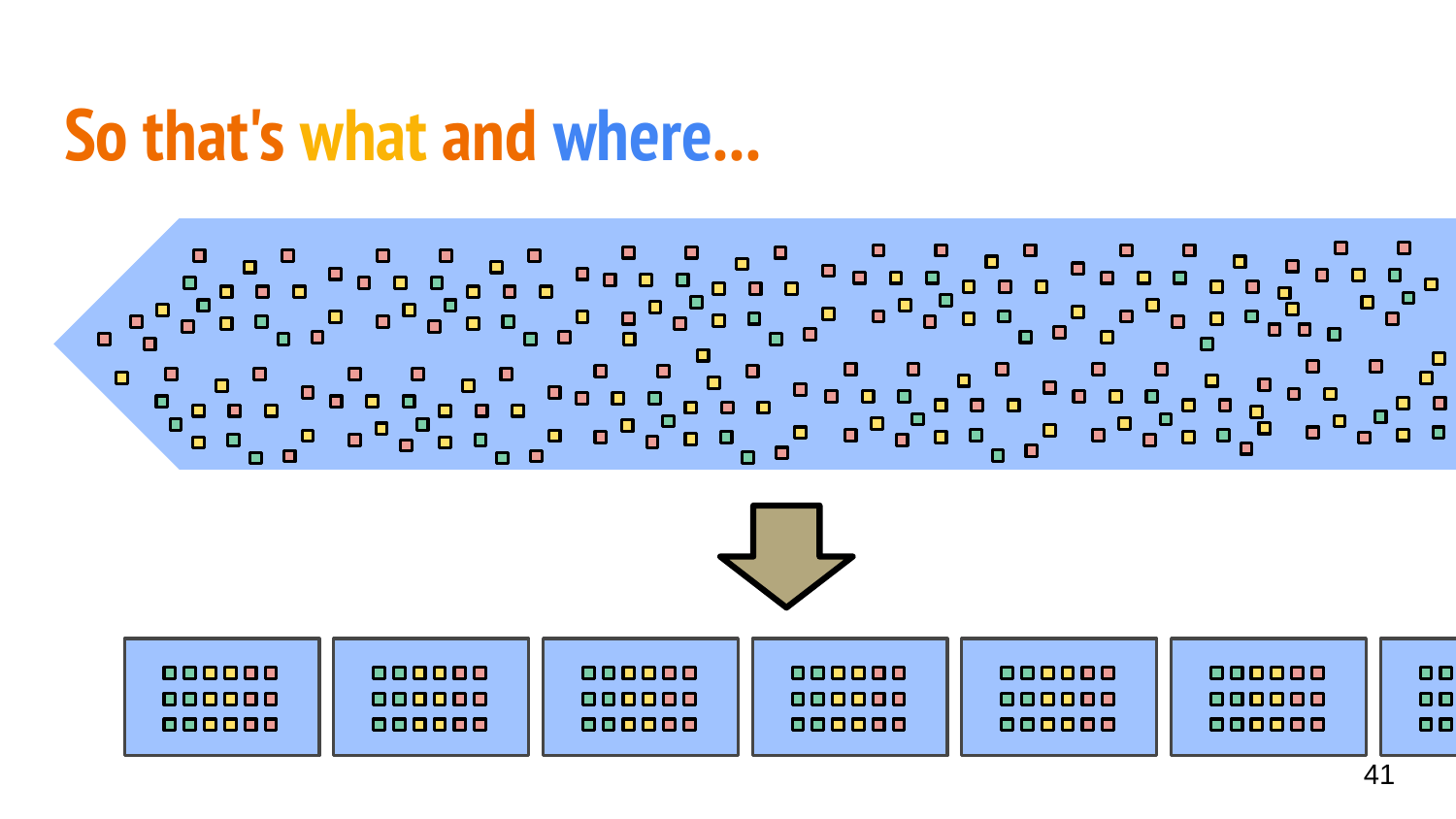

# So that's what and where...

41